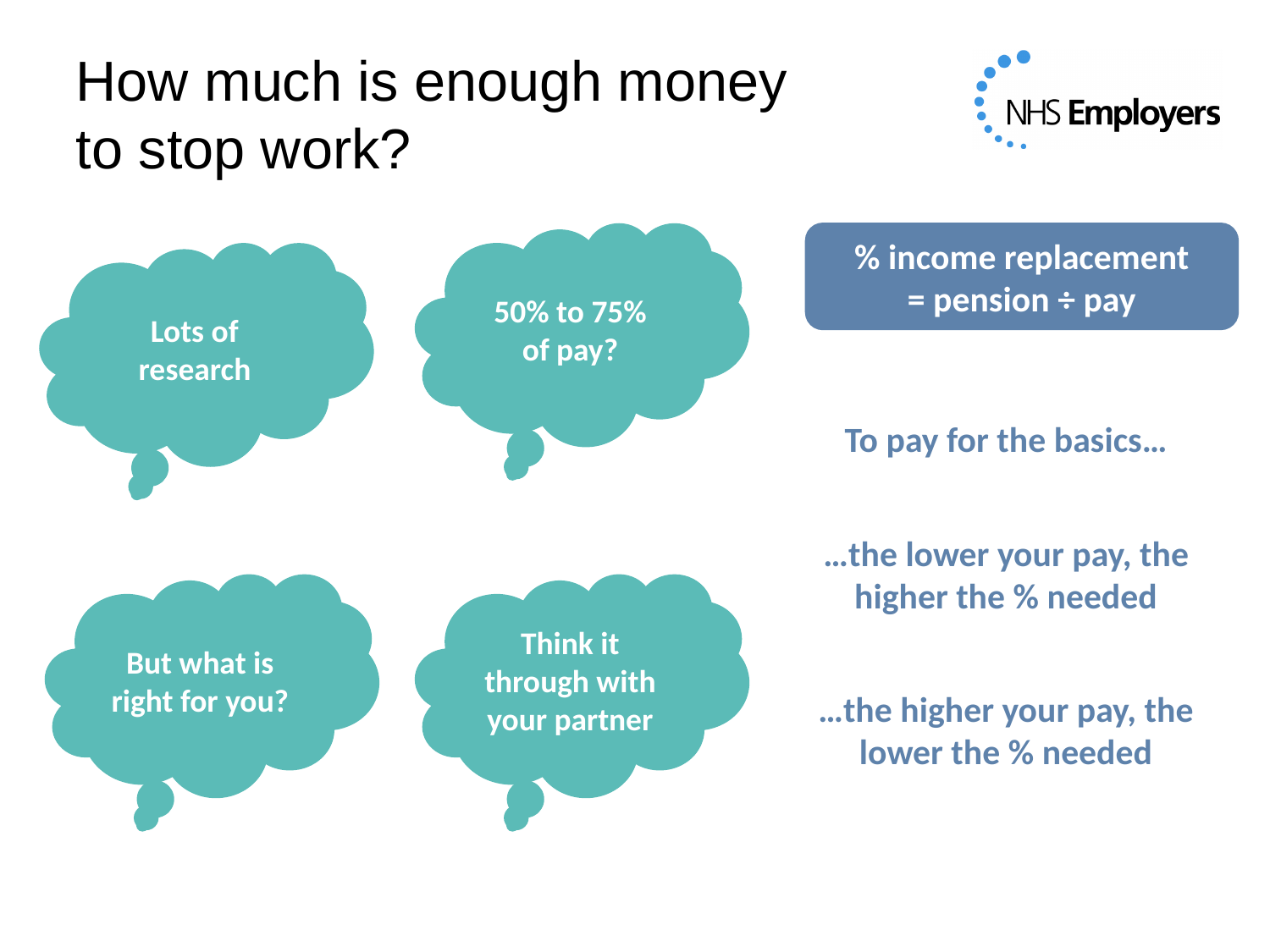

# How much is enough money to stop work?
% income replacement
= pension ÷ pay
50% to 75%
of pay?
Lots of research
To pay for the basics…
…the lower your pay, the higher the % needed
But what is right for you?
Think it through with your partner
…the higher your pay, the lower the % needed